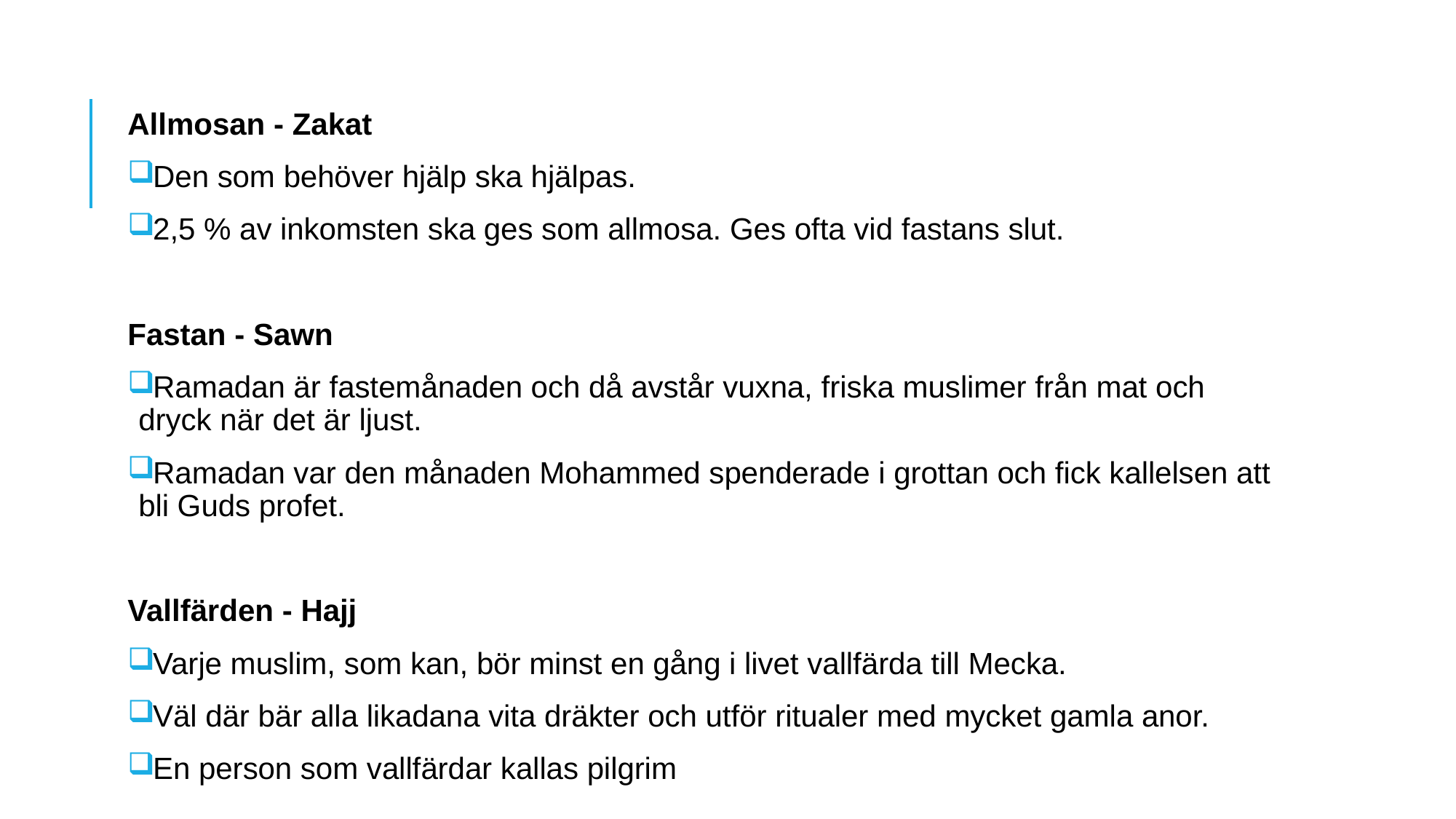

#
Allmosan - Zakat
Den som behöver hjälp ska hjälpas.
2,5 % av inkomsten ska ges som allmosa. Ges ofta vid fastans slut.

Fastan - Sawn
Ramadan är fastemånaden och då avstår vuxna, friska muslimer från mat och dryck när det är ljust.
Ramadan var den månaden Mohammed spenderade i grottan och fick kallelsen att bli Guds profet.

Vallfärden - Hajj
Varje muslim, som kan, bör minst en gång i livet vallfärda till Mecka.
Väl där bär alla likadana vita dräkter och utför ritualer med mycket gamla anor.
En person som vallfärdar kallas pilgrim